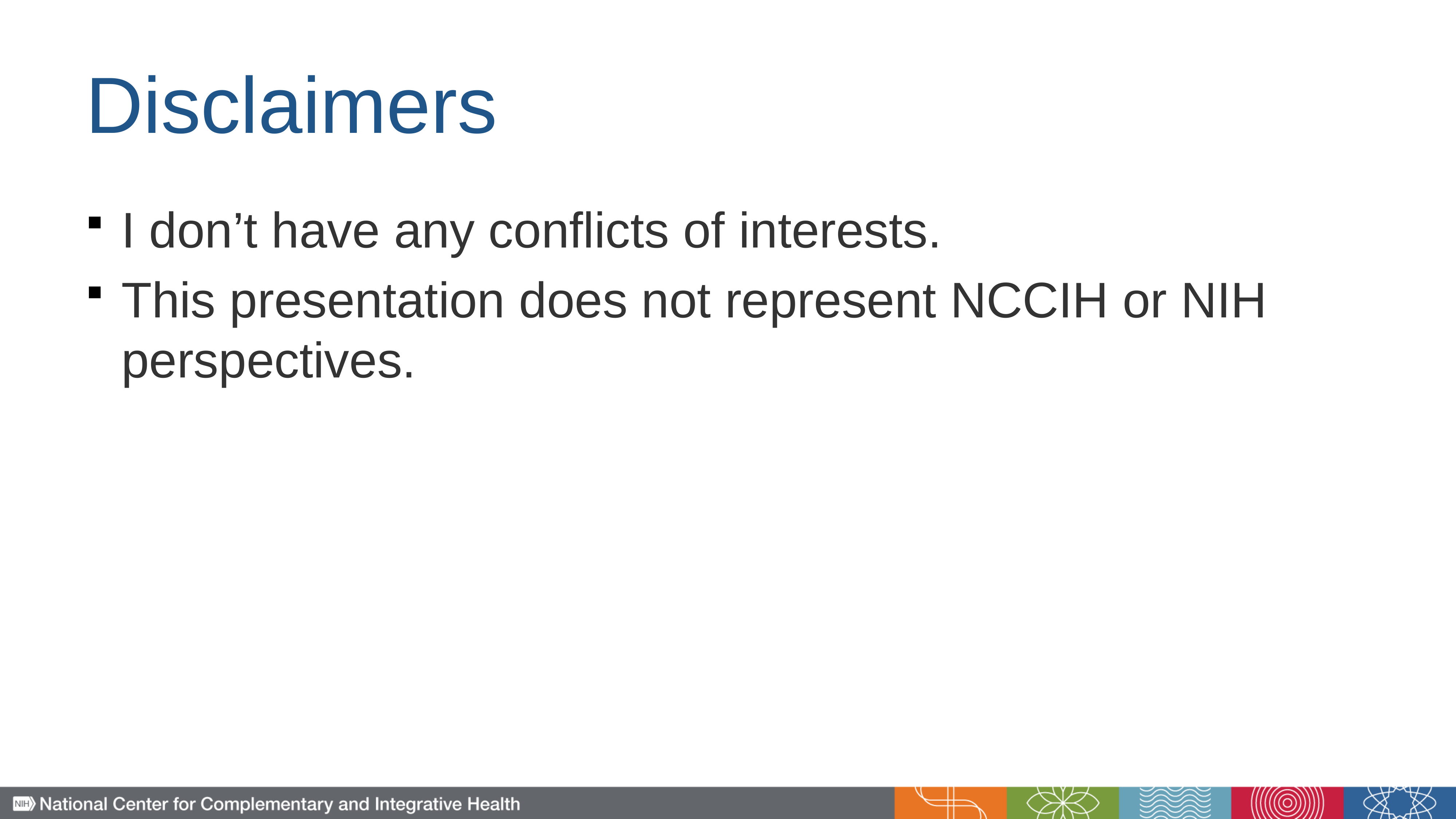

# Disclaimers
I don’t have any conflicts of interests.
This presentation does not represent NCCIH or NIH perspectives.